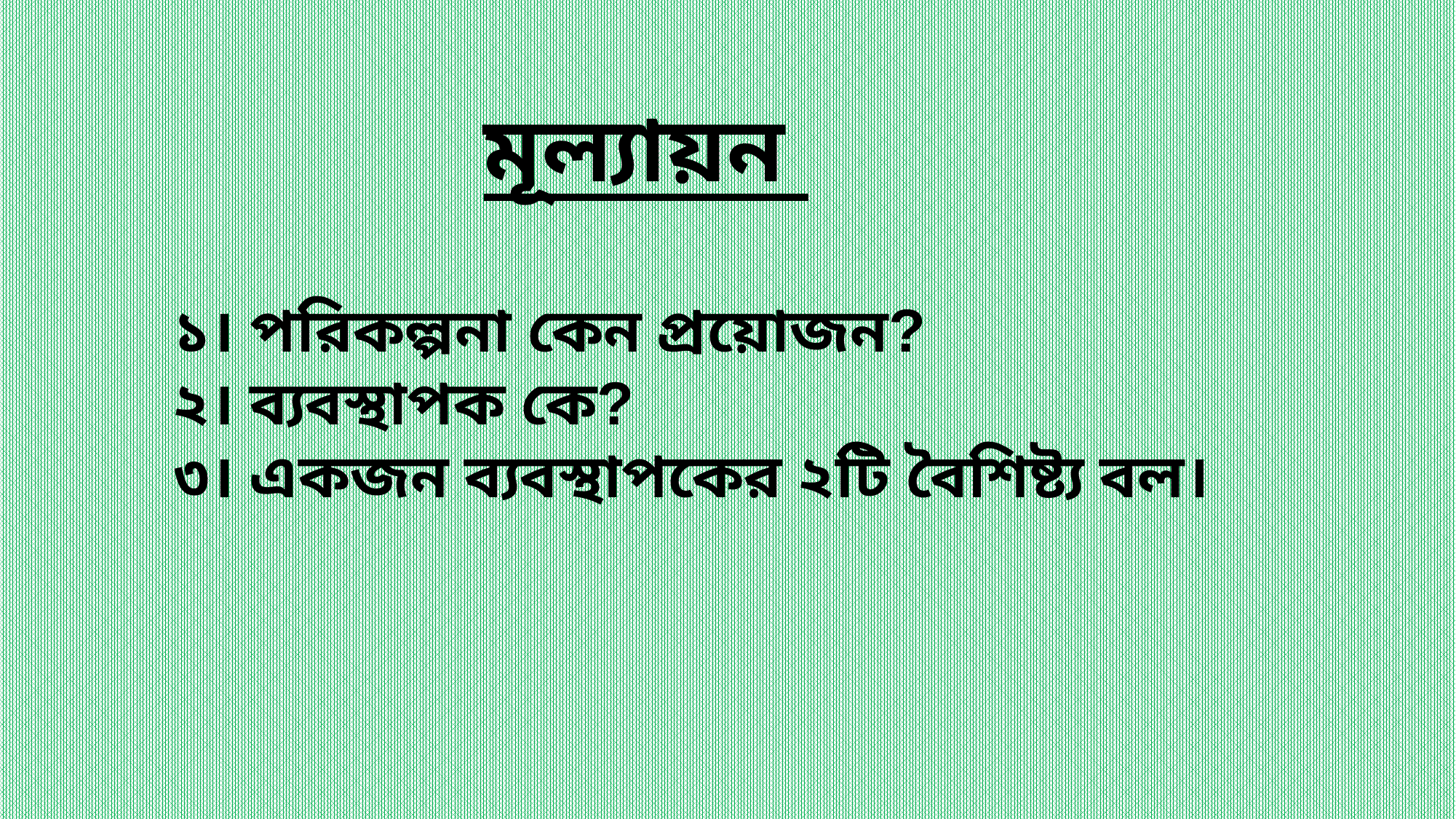

মূল্যায়ন
১। পরিকল্পনা কেন প্রয়োজন?
২। ব্যবস্থাপক কে?
৩। একজন ব্যবস্থাপকের ২টি বৈশিষ্ট্য বল।